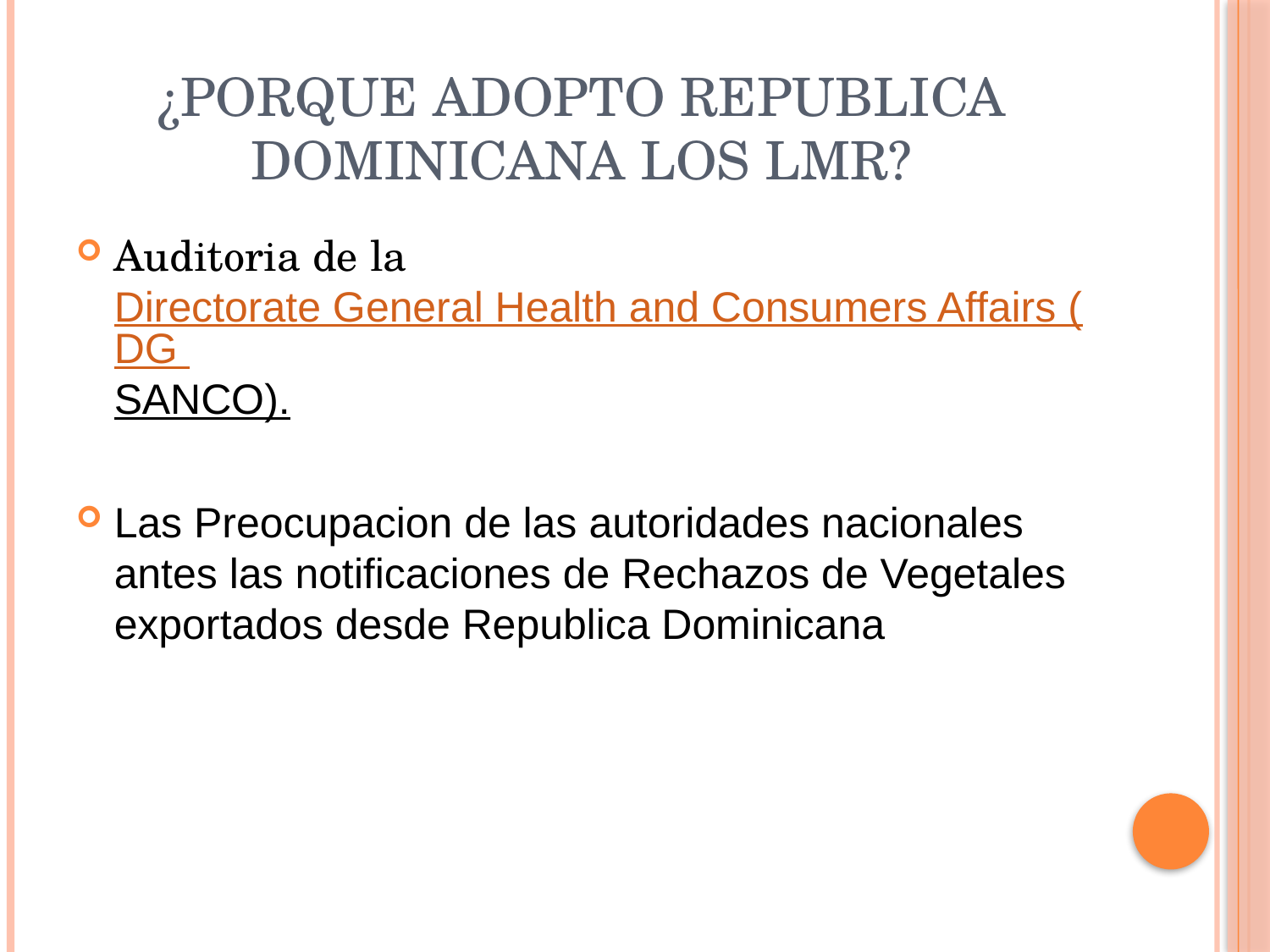

# ¿Porque Adopto Republica Dominicana los LMR?
Auditoria de la Directorate General Health and Consumers Affairs (DG SANCO).

Las Preocupacion de las autoridades nacionales antes las notificaciones de Rechazos de Vegetales exportados desde Republica Dominicana